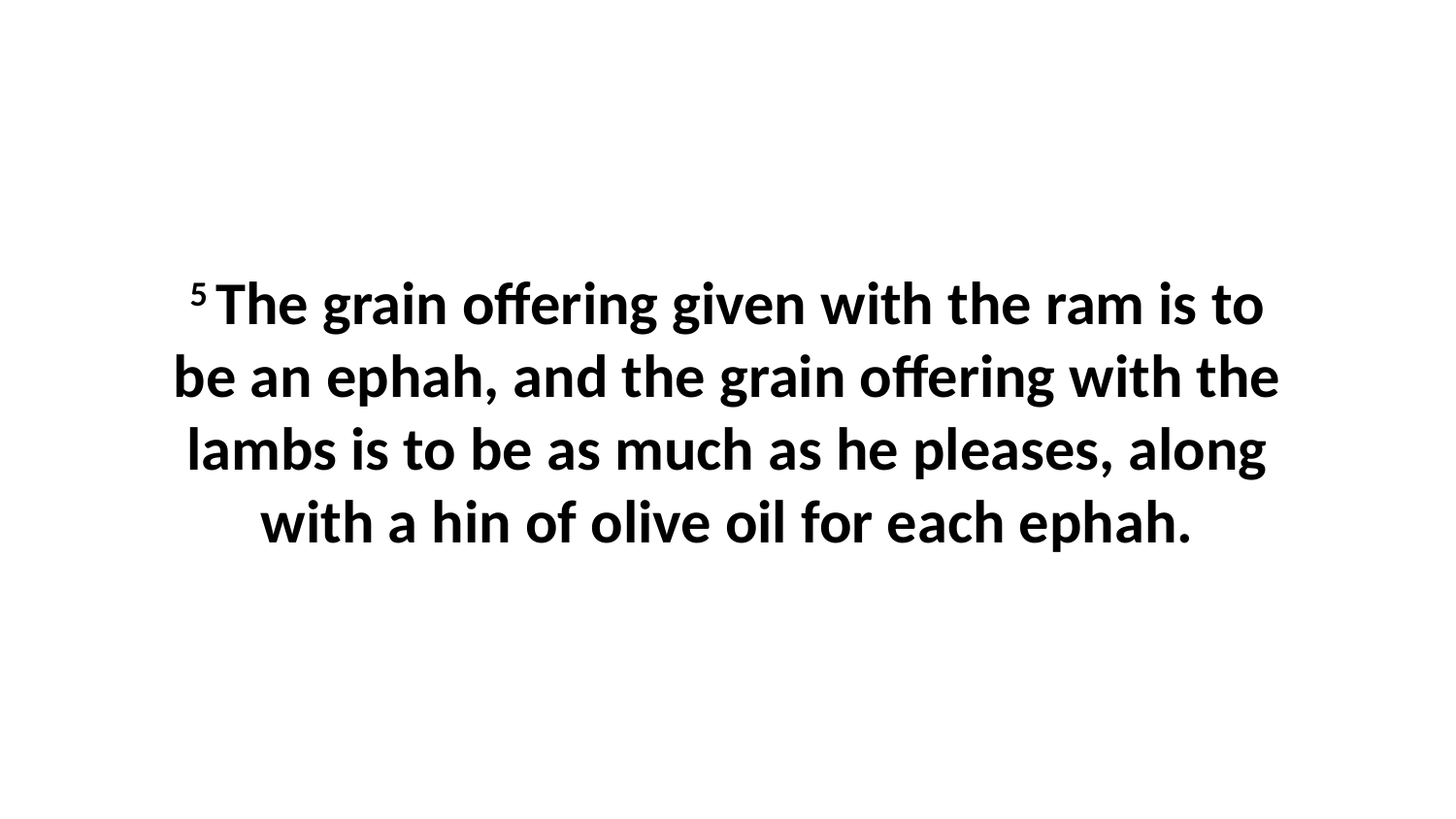

5 The grain offering given with the ram is to be an ephah, and the grain offering with the lambs is to be as much as he pleases, along with a hin of olive oil for each ephah.